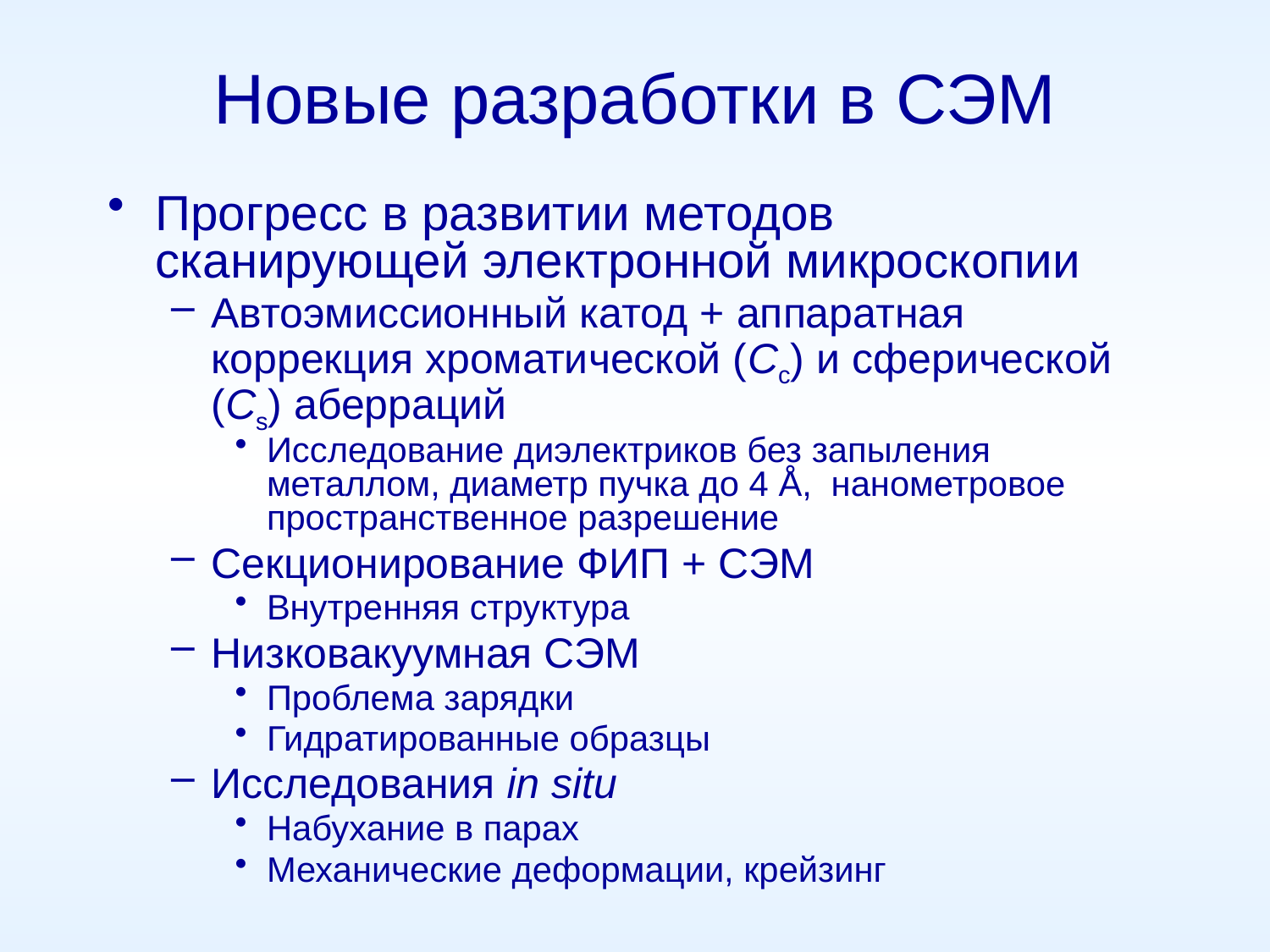

# Новые разработки в СЭМ
Прогресс в развитии методов сканирующей электронной микроскопии
Автоэмиссионный катод + аппаратная коррекция хроматической (Cc) и сферической (Cs) аберраций
Исследование диэлектриков без запыления металлом, диаметр пучка до 4 Å,  нанометровое пространственное разрешение
Секционирование ФИП + СЭМ
Внутренняя структура
Низковакуумная СЭМ
Проблема зарядки
Гидратированные образцы
Исследования in situ
Набухание в парах
Механические деформации, крейзинг